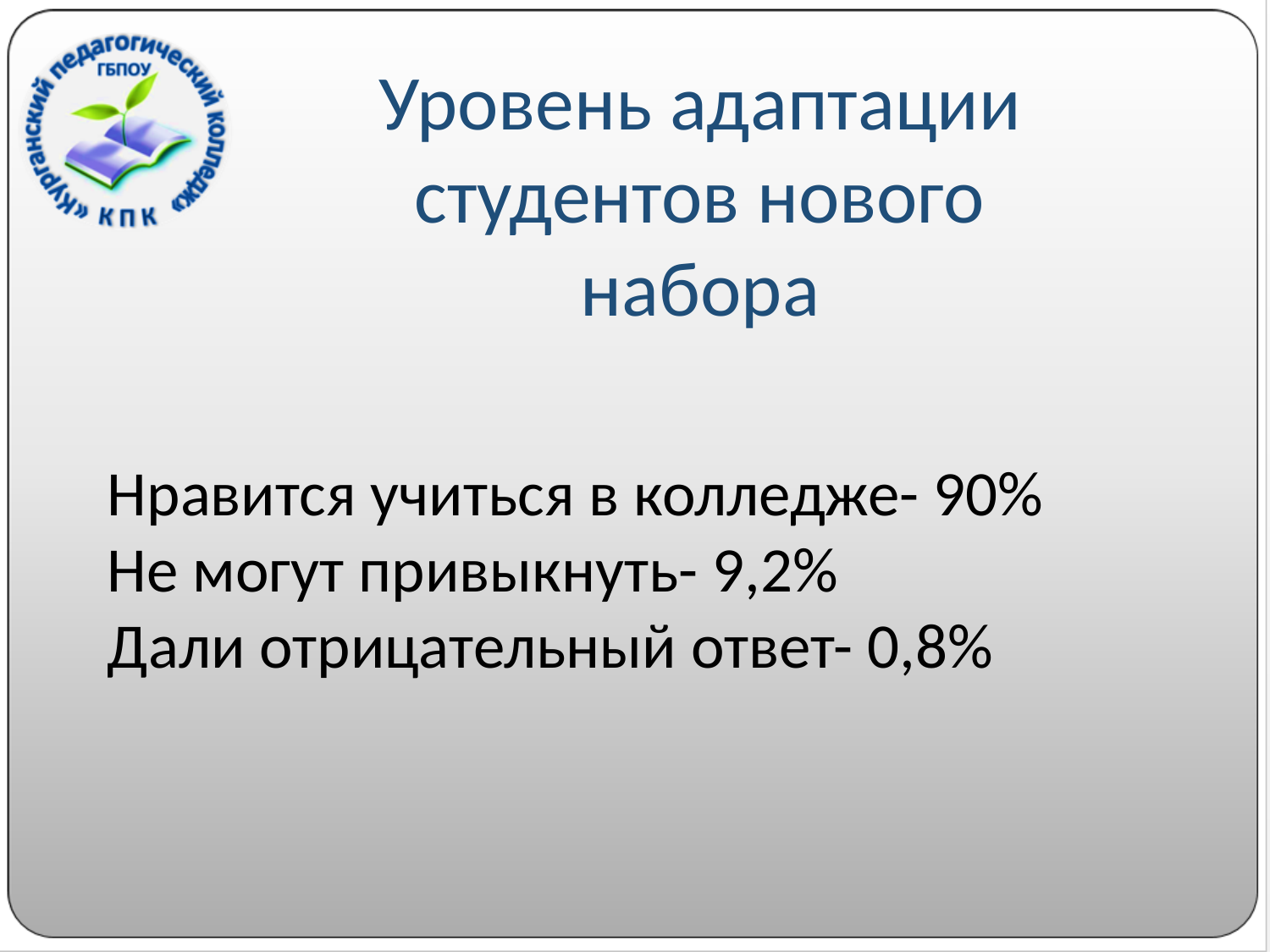

Уровень адаптации студентов нового набора
Нравится учиться в колледже- 90%
Не могут привыкнуть- 9,2%
Дали отрицательный ответ- 0,8%